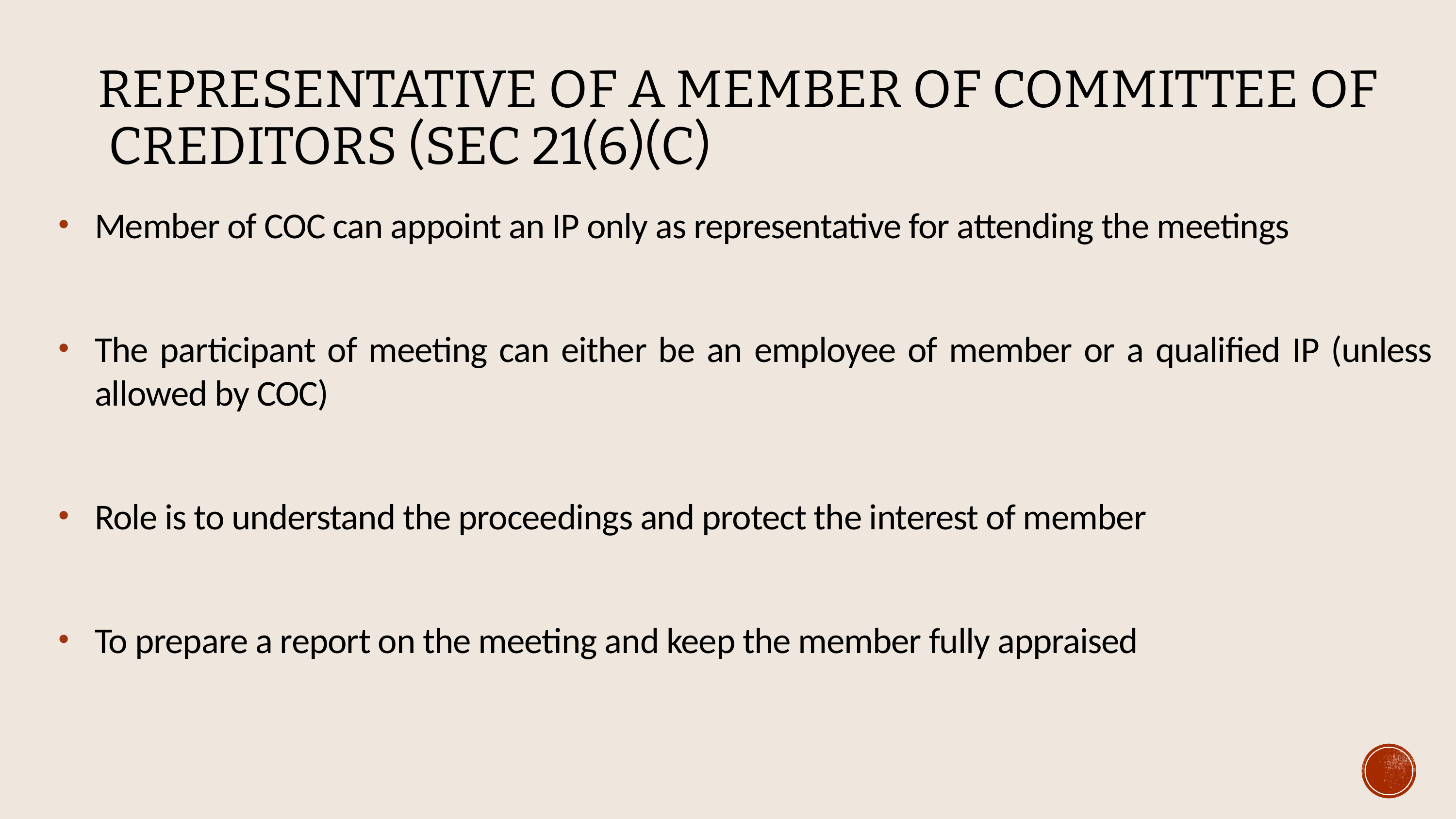

# Representative of a Member of Committee of  Creditors (Sec 21(6)(c)
Member of COC can appoint an IP only as representative for attending the meetings

The participant of meeting can either be an employee of member or a qualified IP (unless allowed by COC)

Role is to understand the proceedings and protect the interest of member

To prepare a report on the meeting and keep the member fully appraised